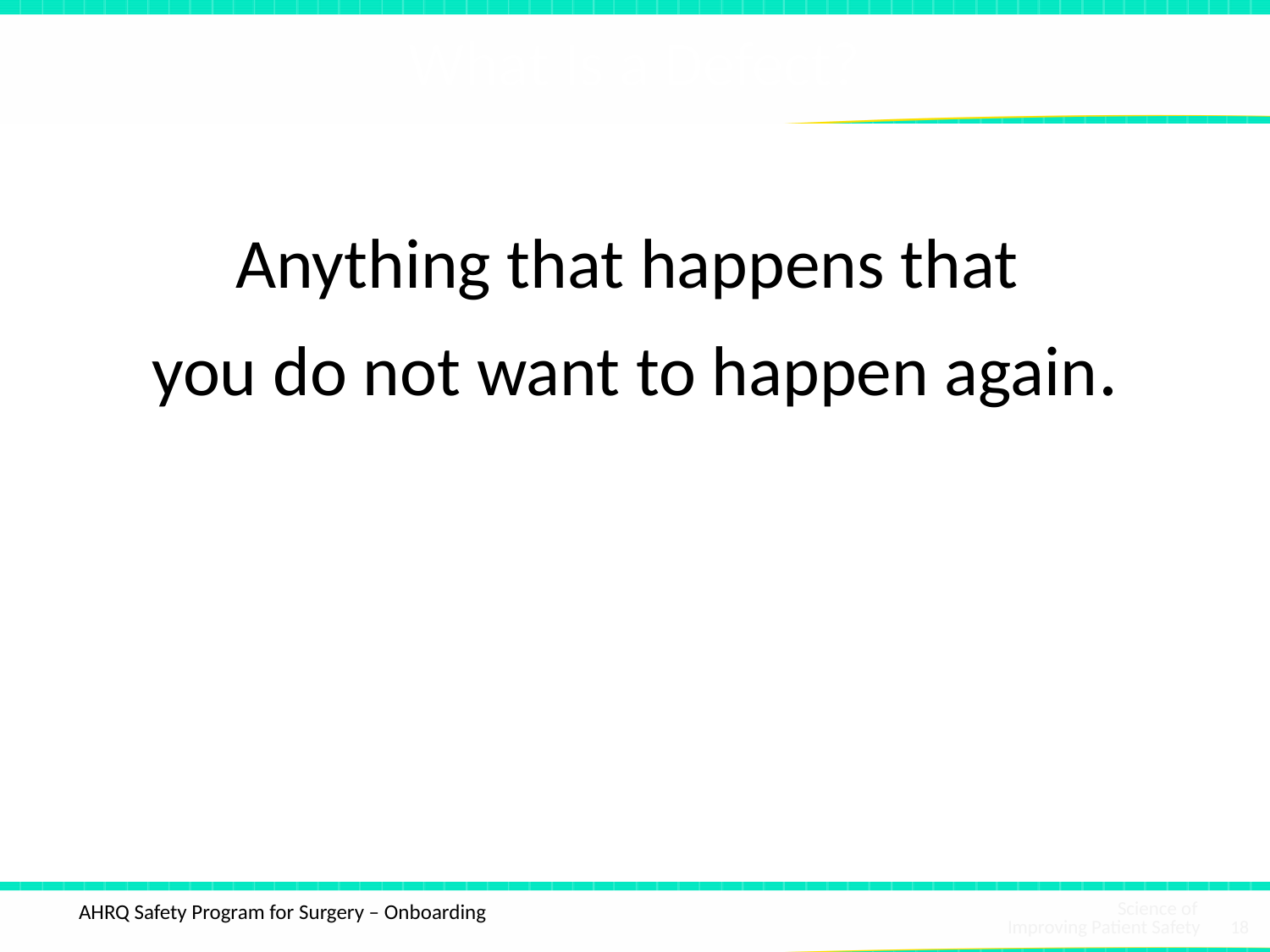

# What Is a Defect?
Anything that happens that
you do not want to happen again.